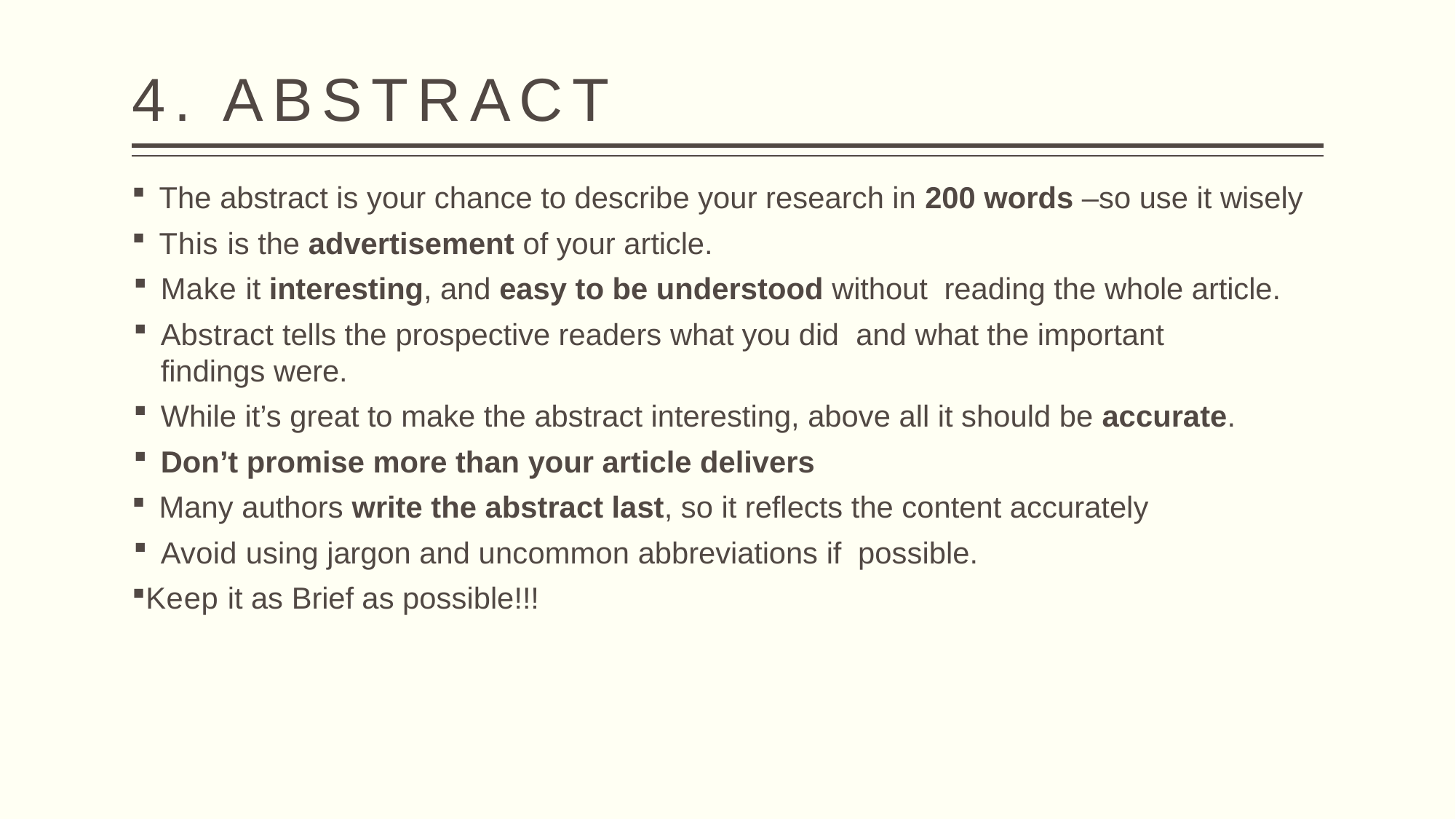

# 4. ABSTRACT
The abstract is your chance to describe your research in 200 words –so use it wisely
This is the advertisement of your article.
Make it interesting, and easy to be understood without  reading the whole article.
Abstract tells the prospective readers what you did  and what the important findings were.
While it’s great to make the abstract interesting, above all it should be accurate.
Don’t promise more than your article delivers
Many authors write the abstract last, so it reflects the content accurately
Avoid using jargon and uncommon abbreviations if  possible.
Keep it as Brief as possible!!!